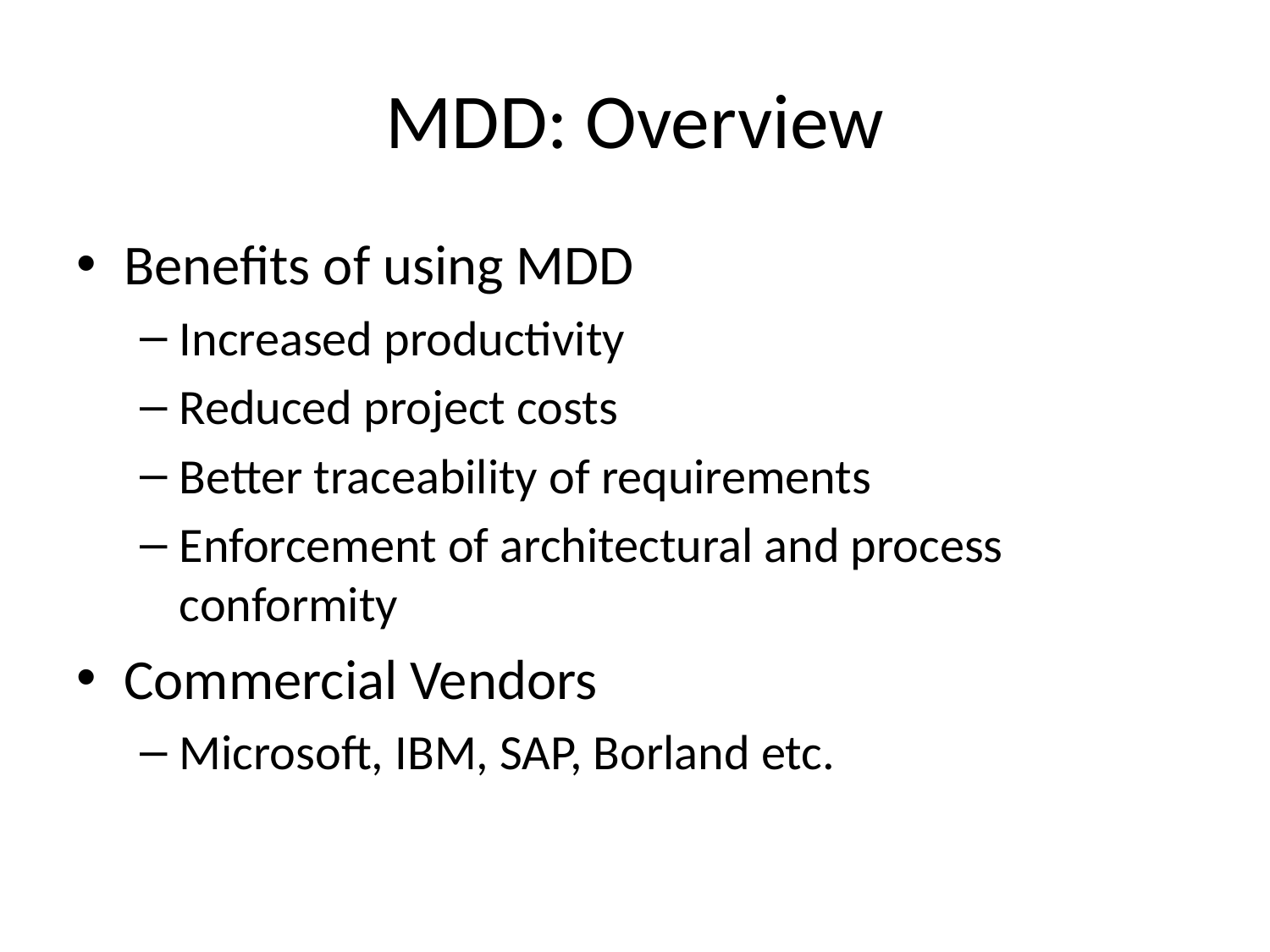

# MDD: Overview
Benefits of using MDD
Increased productivity
Reduced project costs
Better traceability of requirements
Enforcement of architectural and process conformity
Commercial Vendors
Microsoft, IBM, SAP, Borland etc.